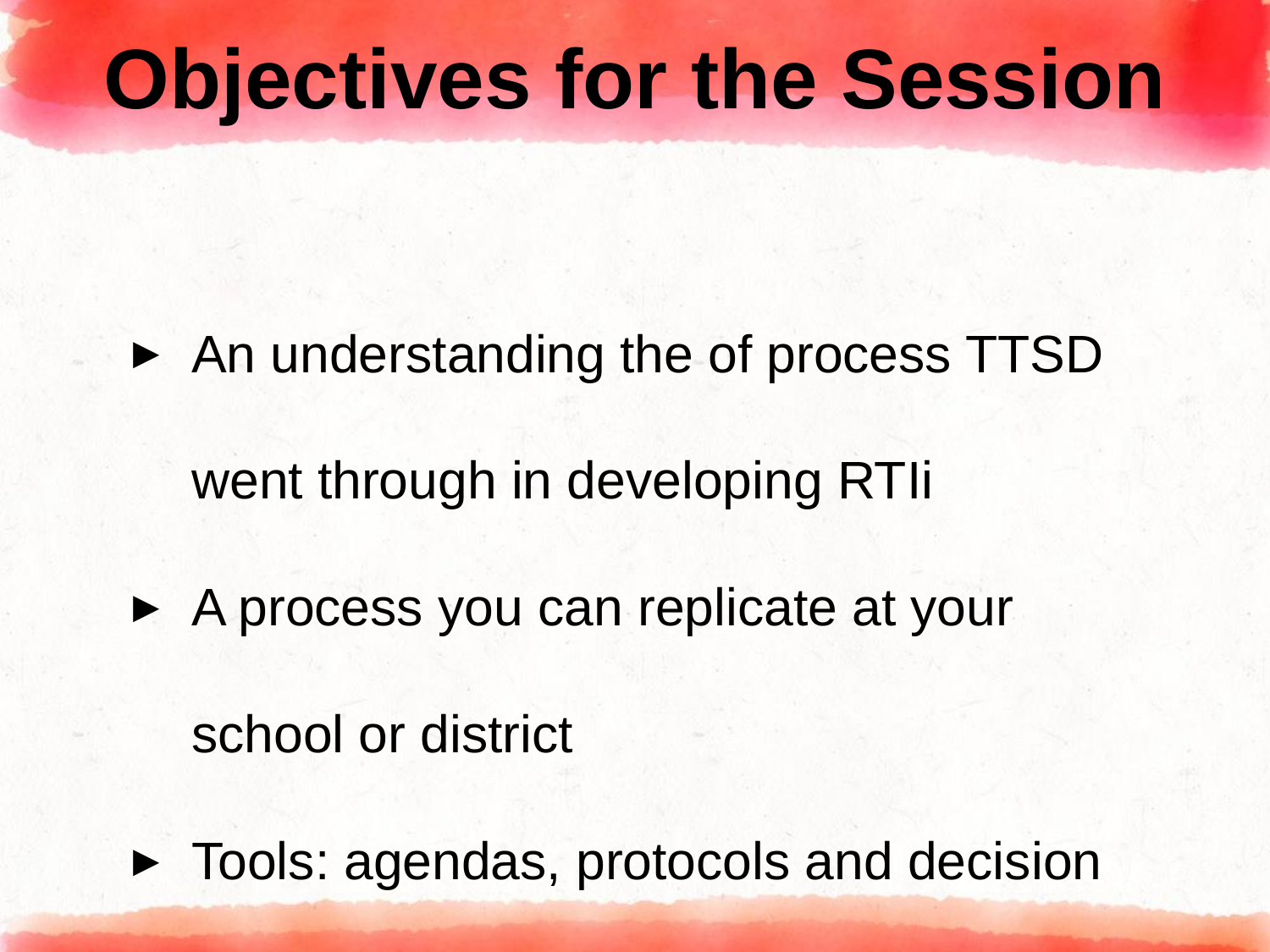

# Objectives for the Session
An understanding the of process TTSD went through in developing RTIi
A process you can replicate at your school or district
Tools: agendas, protocols and decision rules